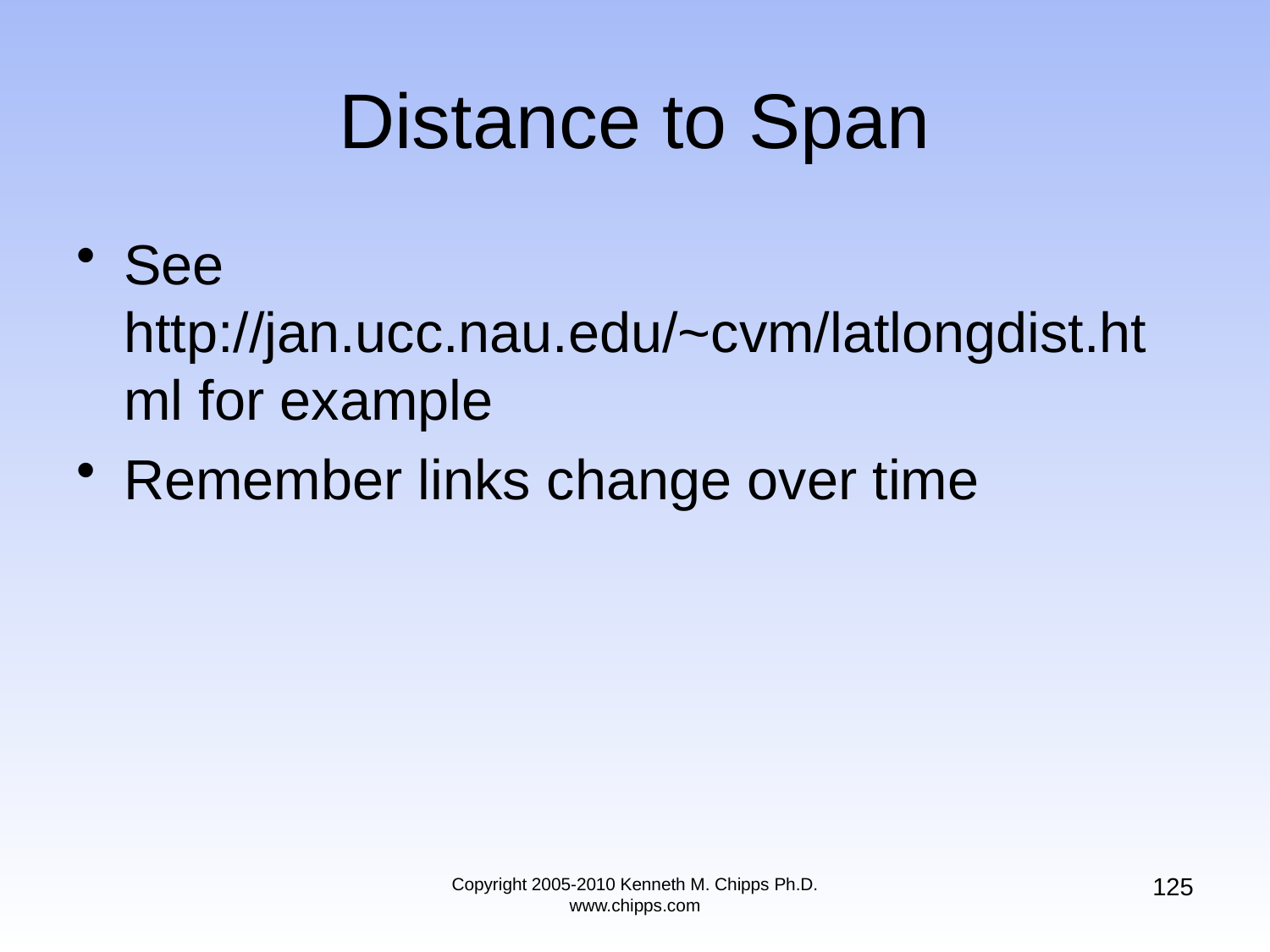

# Distance to Span
See http://jan.ucc.nau.edu/~cvm/latlongdist.html for example
Remember links change over time
125
Copyright 2005-2010 Kenneth M. Chipps Ph.D. www.chipps.com